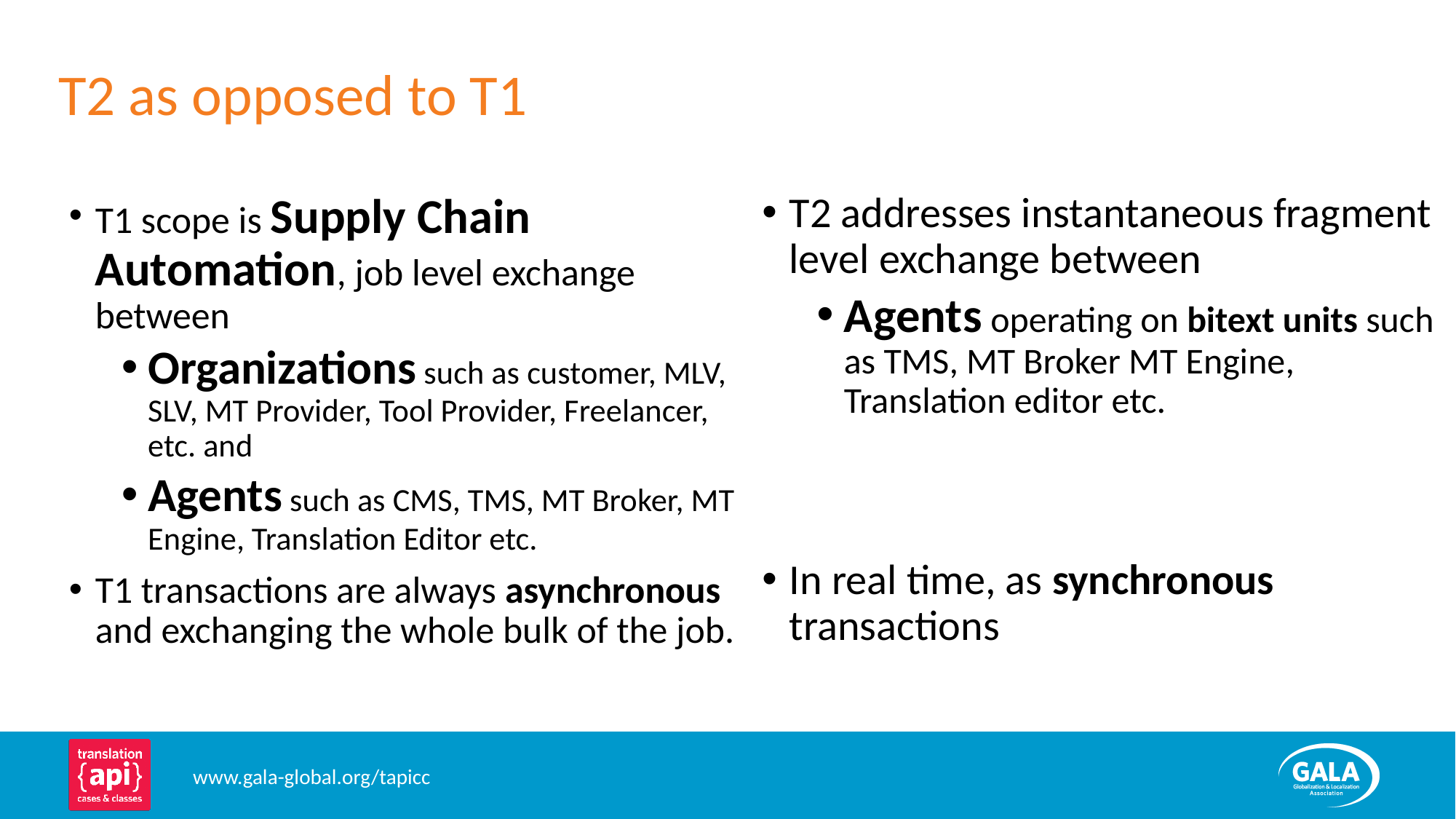

T2 as opposed to T1
T1 scope is Supply Chain Automation, job level exchange between
Organizations such as customer, MLV, SLV, MT Provider, Tool Provider, Freelancer, etc. and
Agents such as CMS, TMS, MT Broker, MT Engine, Translation Editor etc.
T1 transactions are always asynchronous and exchanging the whole bulk of the job.

T2 addresses instantaneous fragment level exchange between
Agents operating on bitext units such as TMS, MT Broker MT Engine, Translation editor etc.

In real time, as synchronous transactions